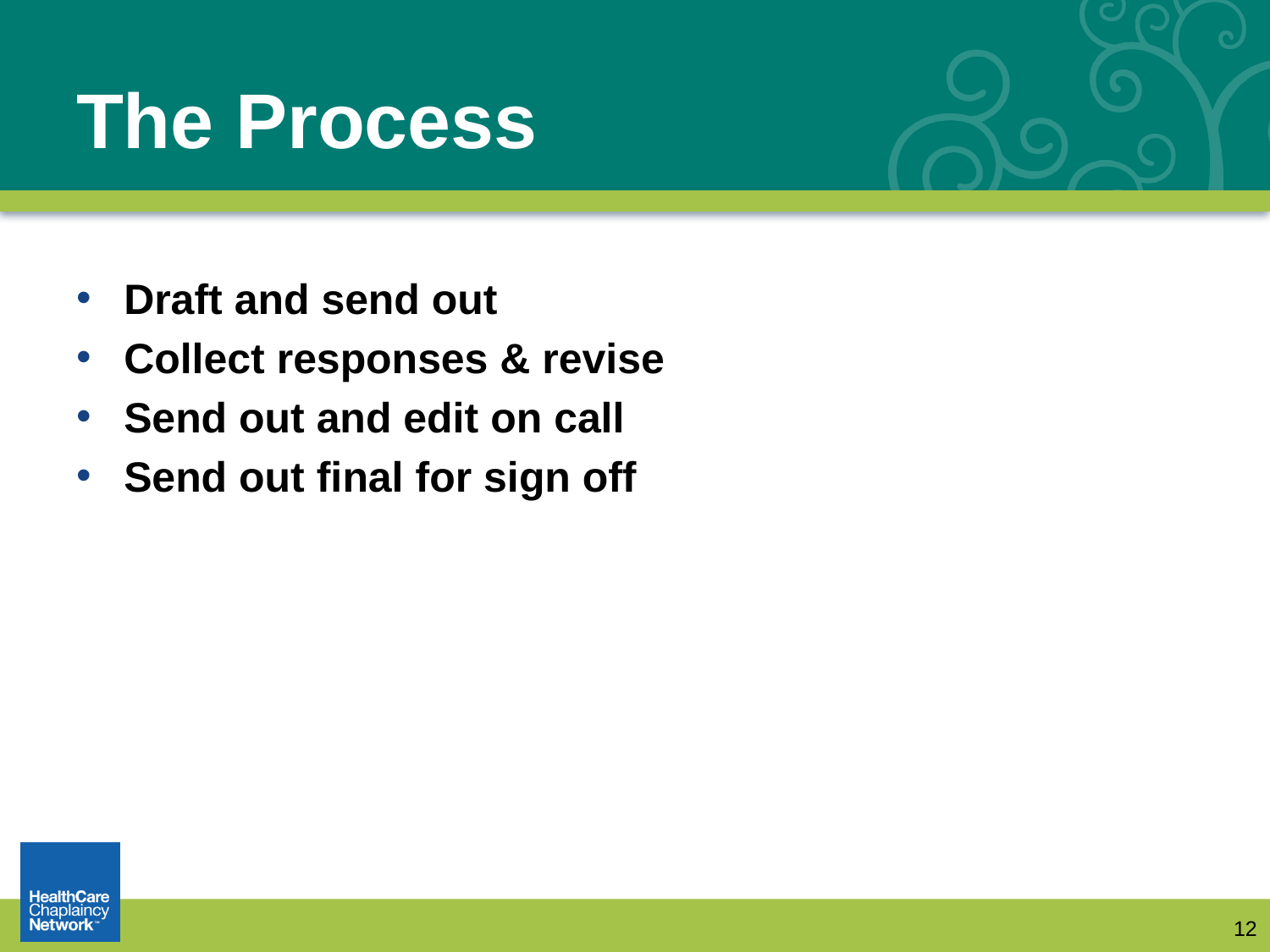

# The Process
Draft and send out
Collect responses & revise
Send out and edit on call
Send out final for sign off